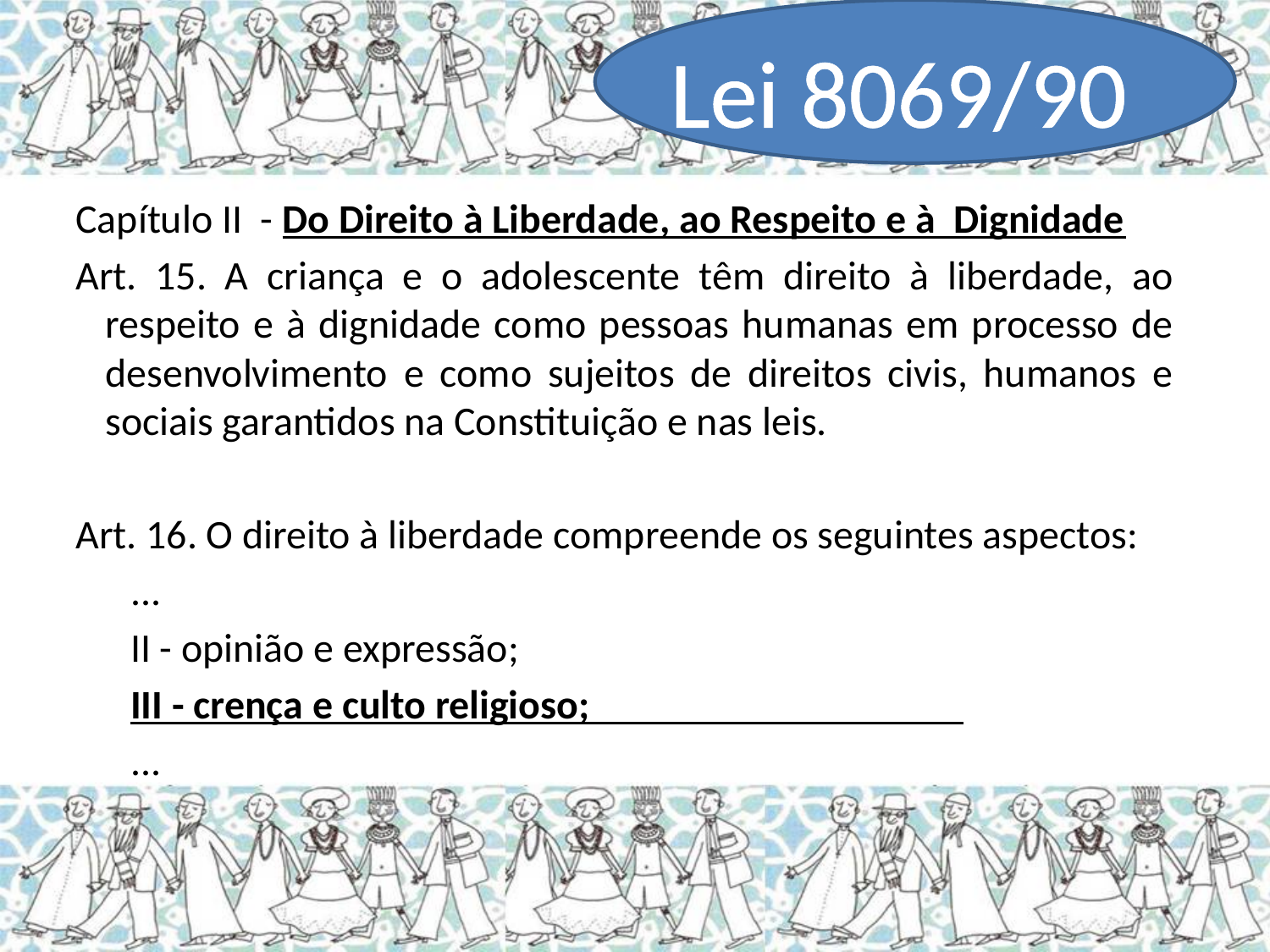

Lei 8069/90
  Capítulo II  - Do Direito à Liberdade, ao Respeito e à  Dignidade
  Art. 15. A criança e o adolescente têm direito à liberdade, ao respeito e à dignidade como pessoas humanas em processo de desenvolvimento e como sujeitos de direitos civis, humanos e sociais garantidos na Constituição e nas leis.

  Art. 16. O direito à liberdade compreende os seguintes aspectos:
        ...
        II - opinião e expressão;
        III - crença e culto religioso;
        ...